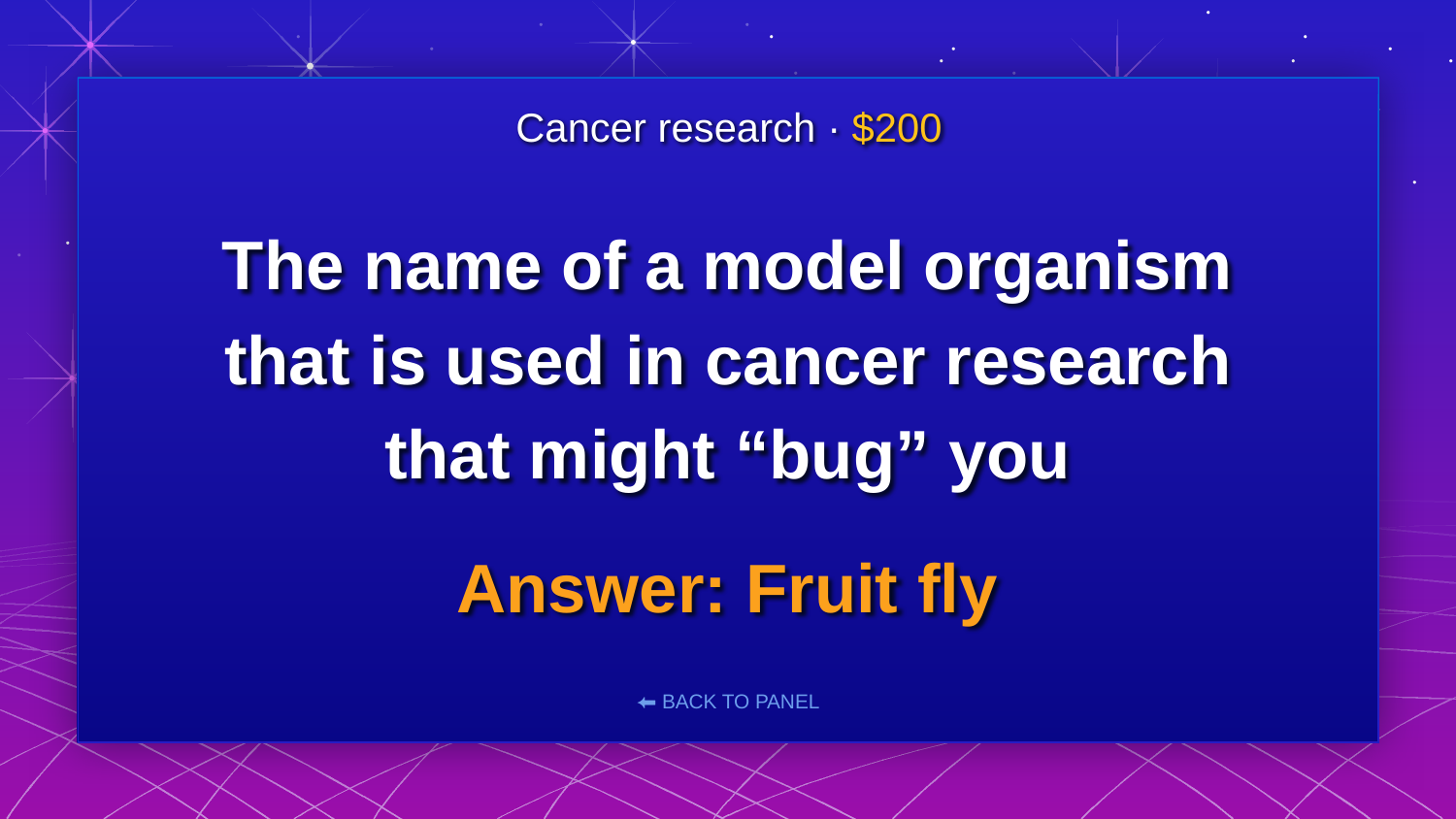

Cancer research · $200
# The name of a model organism that is used in cancer research that might “bug” you
Answer: Fruit fly